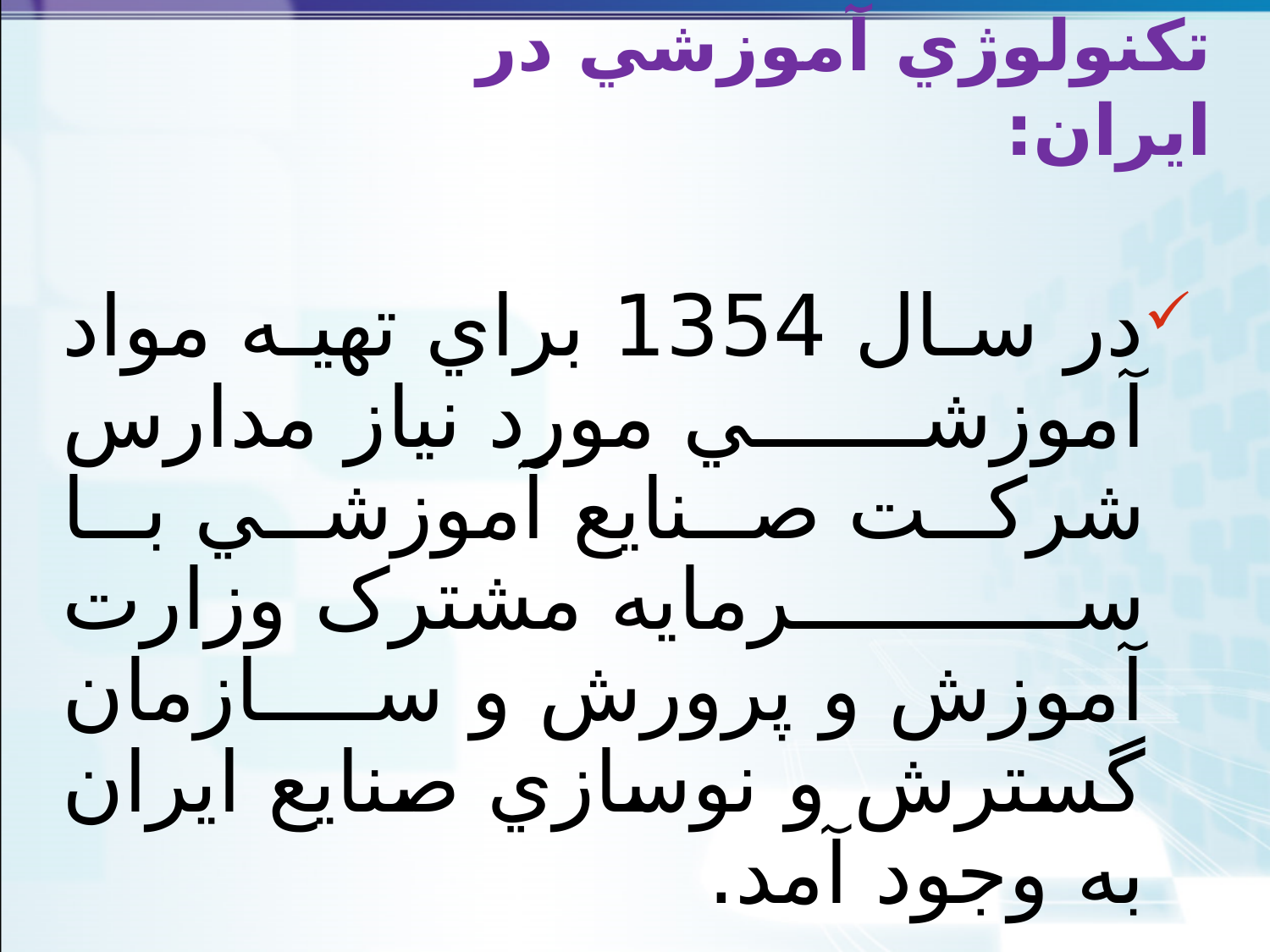

# تکنولوژي آموزشي در ايران:
در سال 1354 براي تهيه مواد آموزشي مورد نياز مدارس شرکت صنايع آموزشي با سرمايه مشترک وزارت آموزش و پرورش و سازمان گسترش و نوسازي صنايع ايران به وجود آمد.